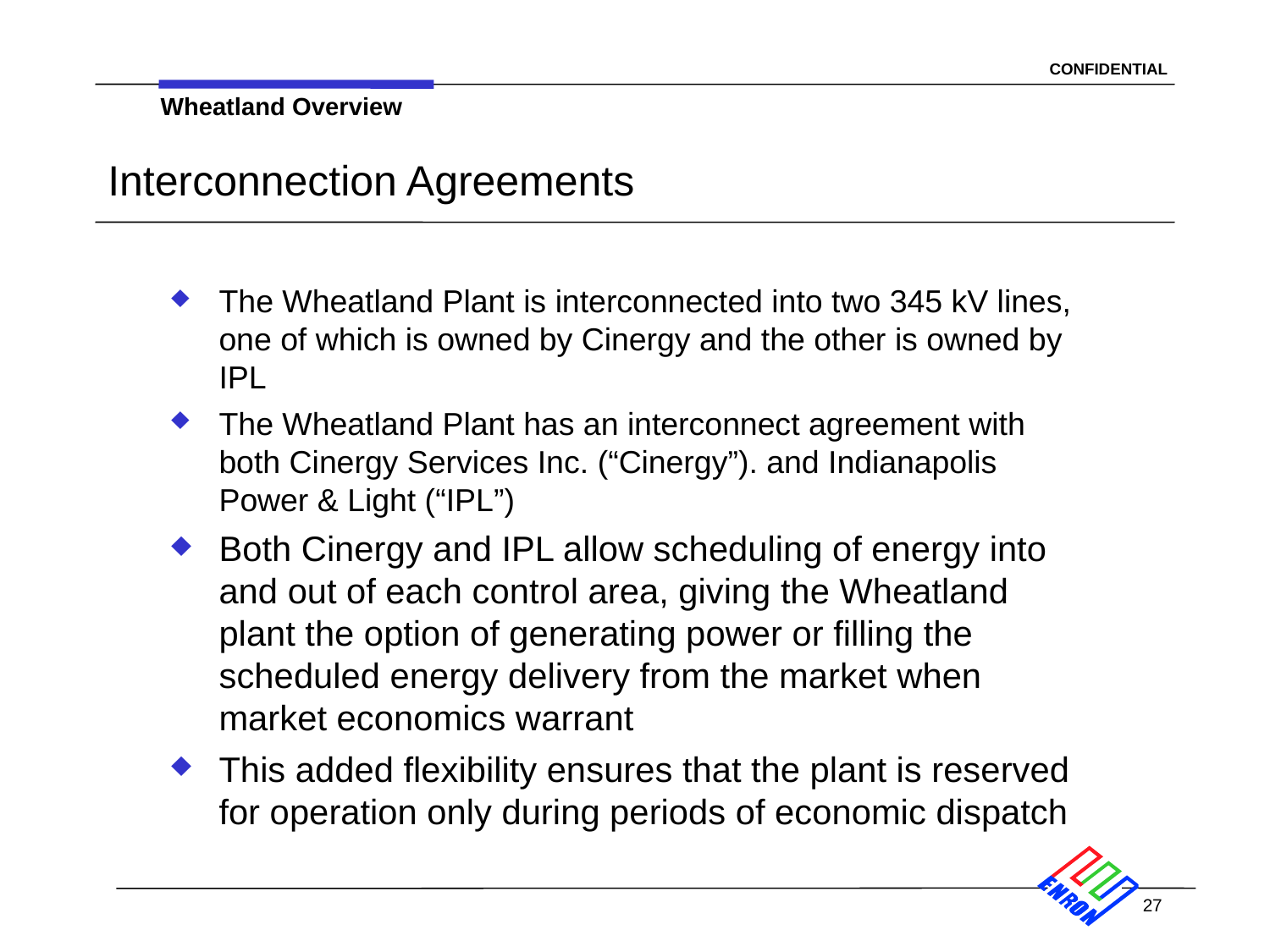

Wheatland Overview
# Interconnection Agreements
The Wheatland Plant is interconnected into two 345 kV lines, one of which is owned by Cinergy and the other is owned by IPL
The Wheatland Plant has an interconnect agreement with both Cinergy Services Inc. (“Cinergy”). and Indianapolis Power & Light (“IPL”)
Both Cinergy and IPL allow scheduling of energy into and out of each control area, giving the Wheatland plant the option of generating power or filling the scheduled energy delivery from the market when market economics warrant
This added flexibility ensures that the plant is reserved for operation only during periods of economic dispatch

27